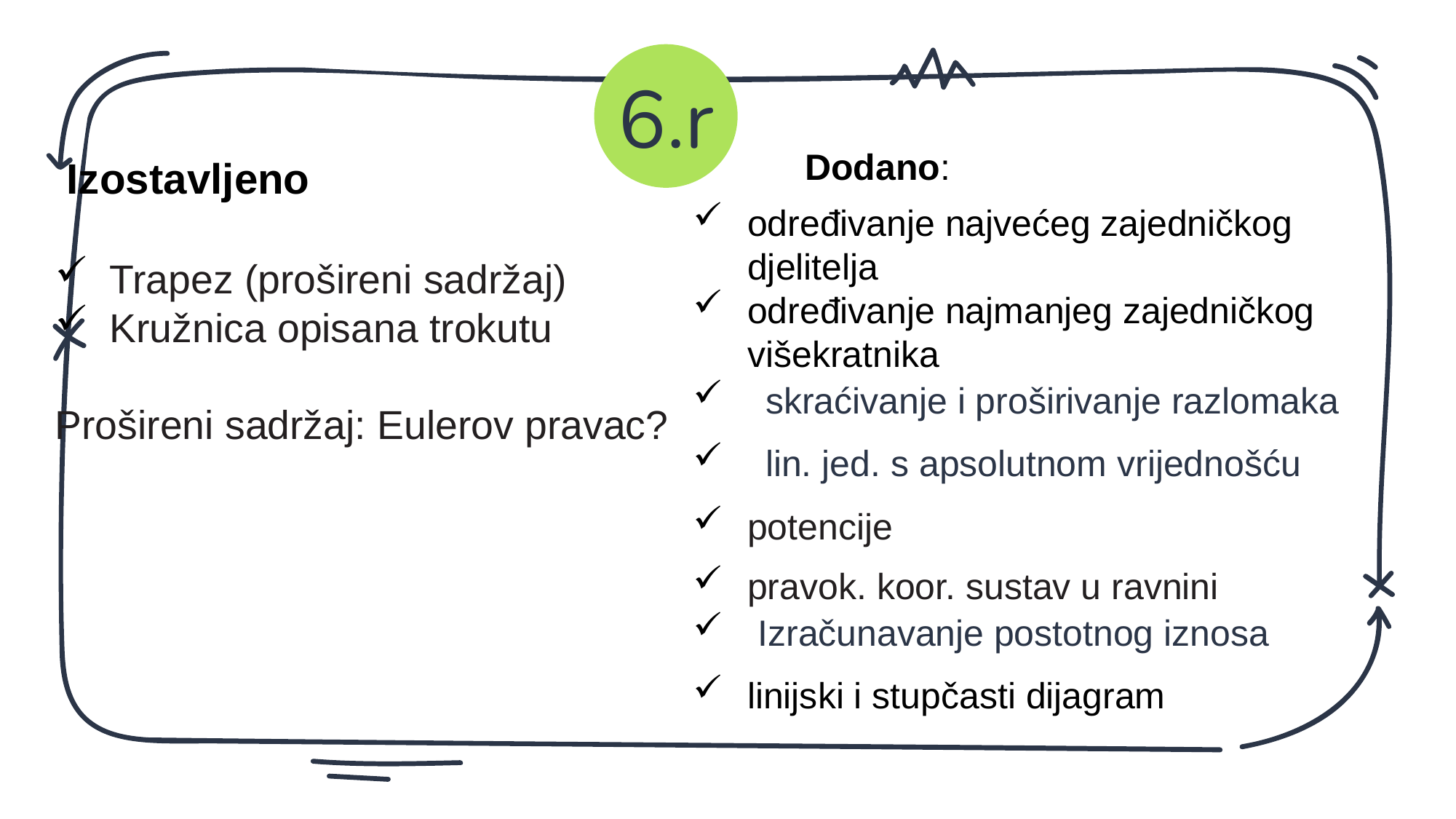

6.r
           Dodano:
određivanje najvećeg zajedničkog djelitelja
određivanje najmanjeg zajedničkog višekratnika
skraćivanje i proširivanje razlomaka
lin. jed. s apsolutnom vrijednošću
potencije
pravok. koor. sustav u ravnini
 Izračunavanje postotnog iznosa
linijski i stupčasti dijagram
 Izostavljeno

Trapez (prošireni sadržaj)
Kružnica opisana trokutu

Prošireni sadržaj: Eulerov pravac?